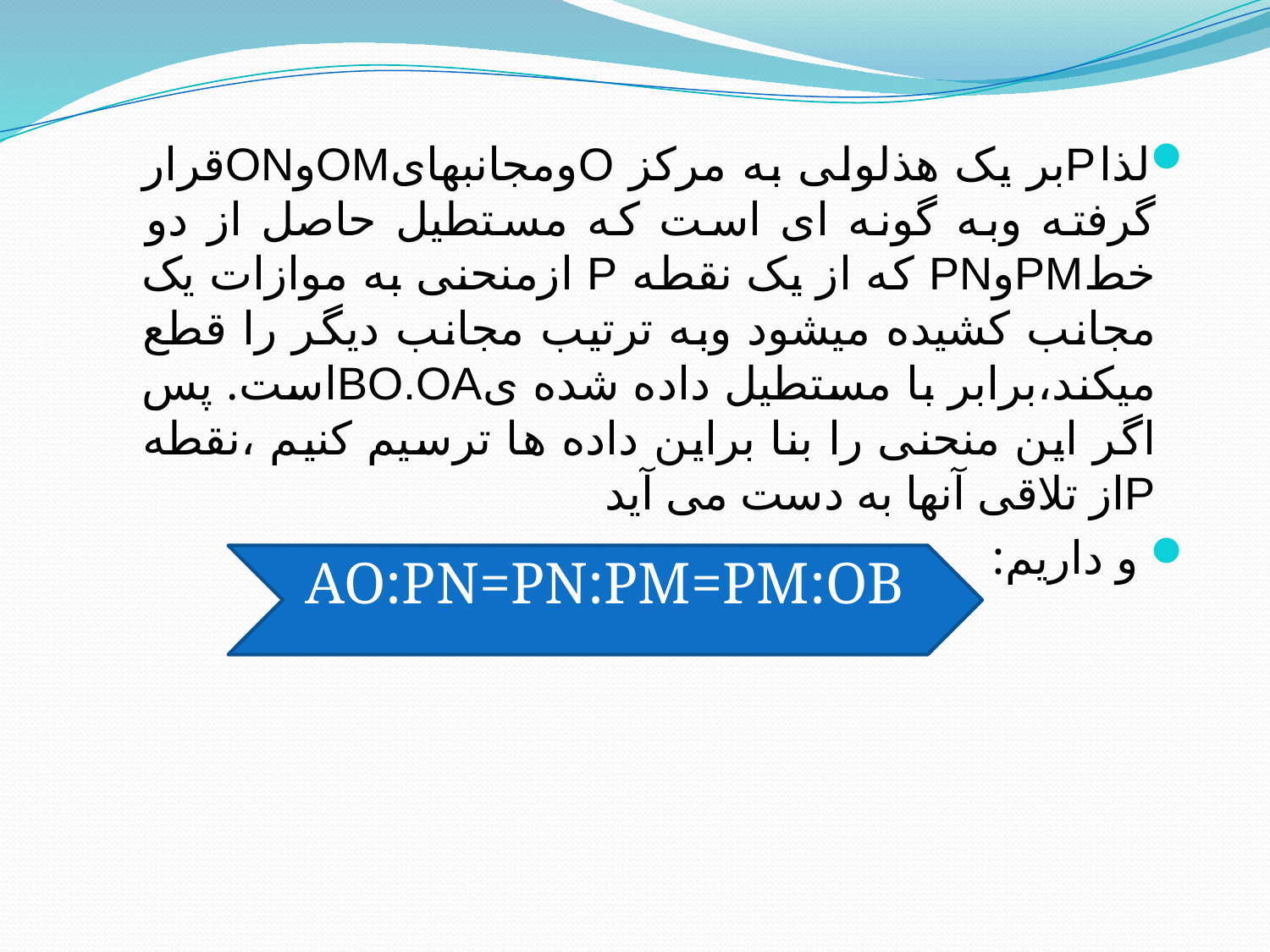

لذاPبر یک هذلولی به مرکز OومجانبهایOMوONقرار گرفته وبه گونه ای است که مستطیل حاصل از دو خطPMوPN که از یک نقطه P ازمنحنی به موازات یک مجانب کشیده میشود وبه ترتیب مجانب دیگر را قطع میکند،برابر با مستطیل داده شده یBO.OAاست. پس اگر این منحنی را بنا براین داده ها ترسیم کنیم ،نقطه Pاز تلاقی آنها به دست می آید
 و داریم:
AO:PN=PN:PM=PM:OB